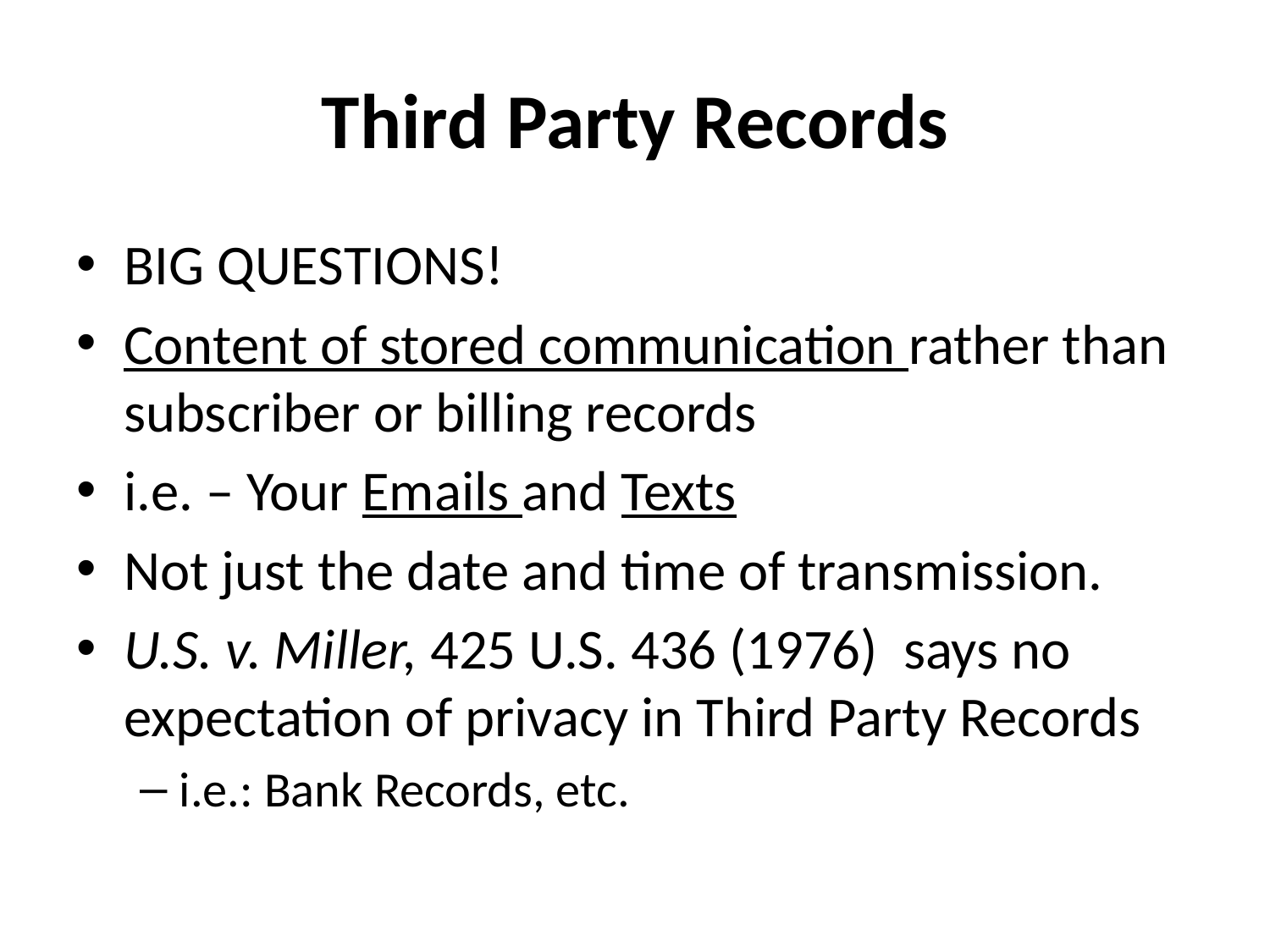

# Third Party Records
BIG QUESTIONS!
Content of stored communication rather than subscriber or billing records
i.e. – Your Emails and Texts
Not just the date and time of transmission.
U.S. v. Miller, 425 U.S. 436 (1976)  says no expectation of privacy in Third Party Records
i.e.: Bank Records, etc.